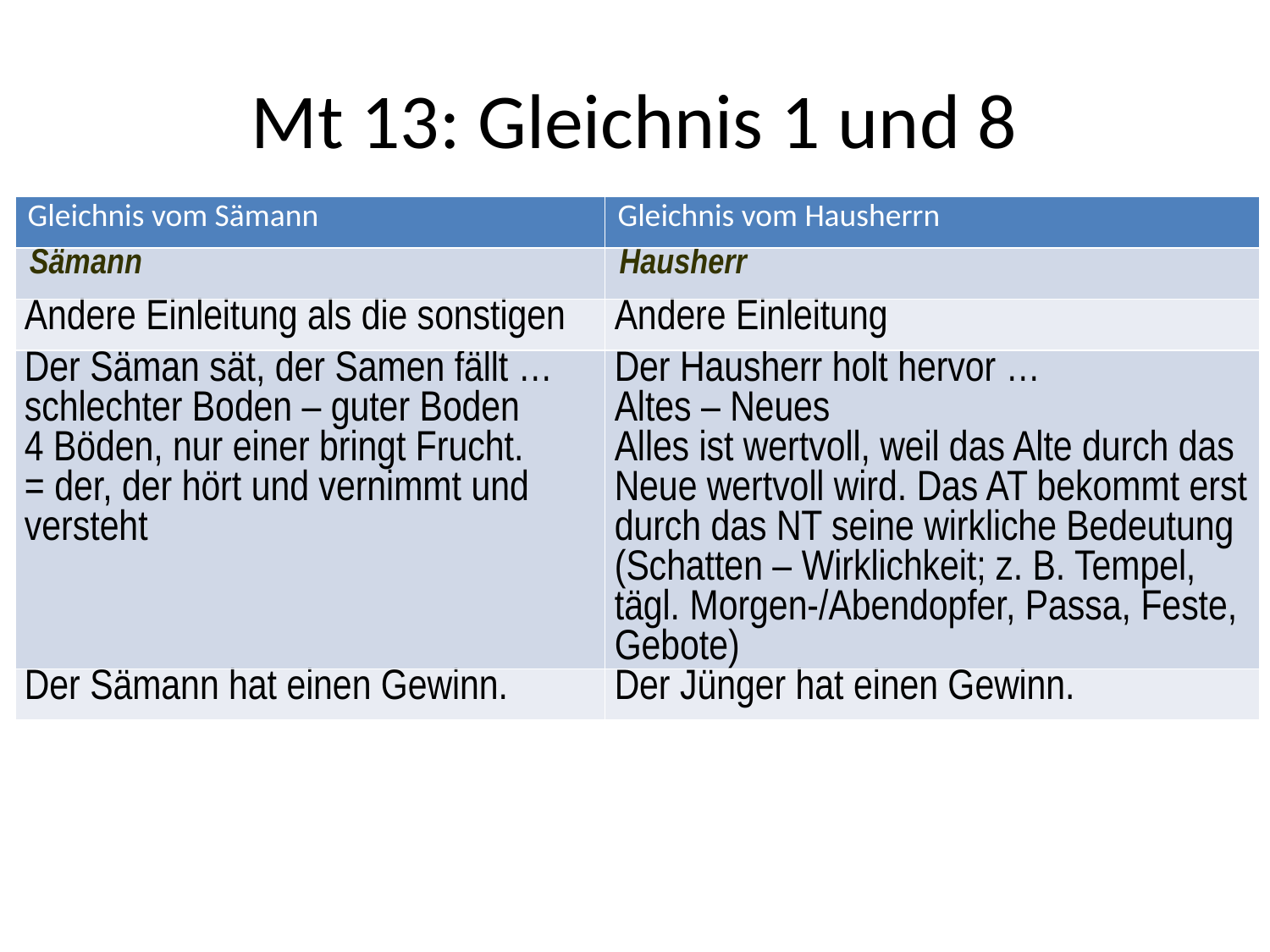

# Mt 13: Gleichnis 1 und 8
| Gleichnis vom Sämann | Gleichnis vom Hausherrn |
| --- | --- |
| Sämann | Hausherr |
| Andere Einleitung als die sonstigen | Andere Einleitung |
| Der Säman sät, der Samen fällt … schlechter Boden – guter Boden 4 Böden, nur einer bringt Frucht. = der, der hört und vernimmt und versteht | Der Hausherr holt hervor … Altes – Neues Alles ist wertvoll, weil das Alte durch das Neue wertvoll wird. Das AT bekommt erst durch das NT seine wirkliche Bedeutung (Schatten – Wirklichkeit; z. B. Tempel, tägl. Morgen-/Abendopfer, Passa, Feste, Gebote) |
| Der Sämann hat einen Gewinn. | Der Jünger hat einen Gewinn. |